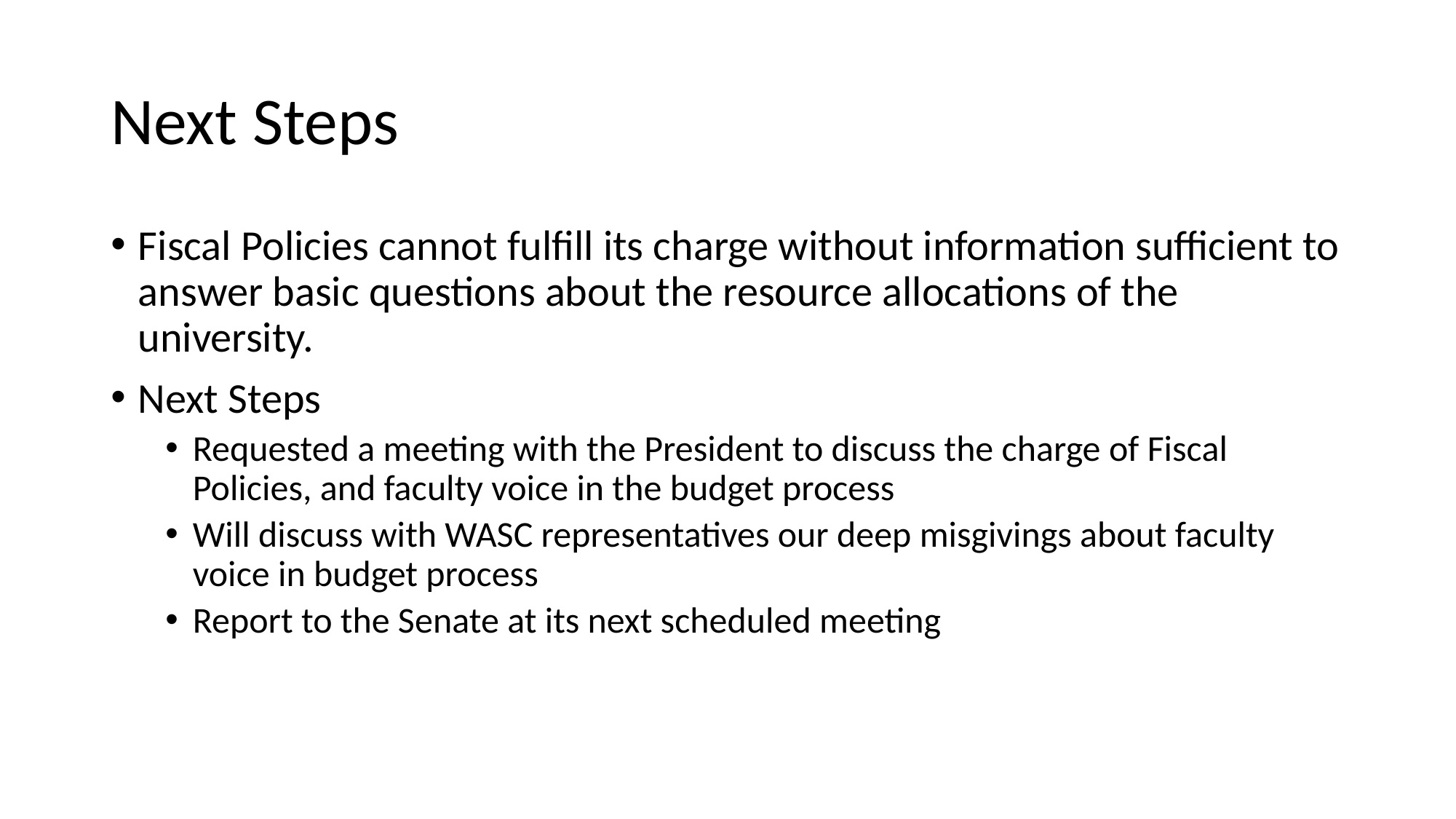

# Next Steps
Fiscal Policies cannot fulfill its charge without information sufficient to answer basic questions about the resource allocations of the university.
Next Steps
Requested a meeting with the President to discuss the charge of Fiscal Policies, and faculty voice in the budget process
Will discuss with WASC representatives our deep misgivings about faculty voice in budget process
Report to the Senate at its next scheduled meeting